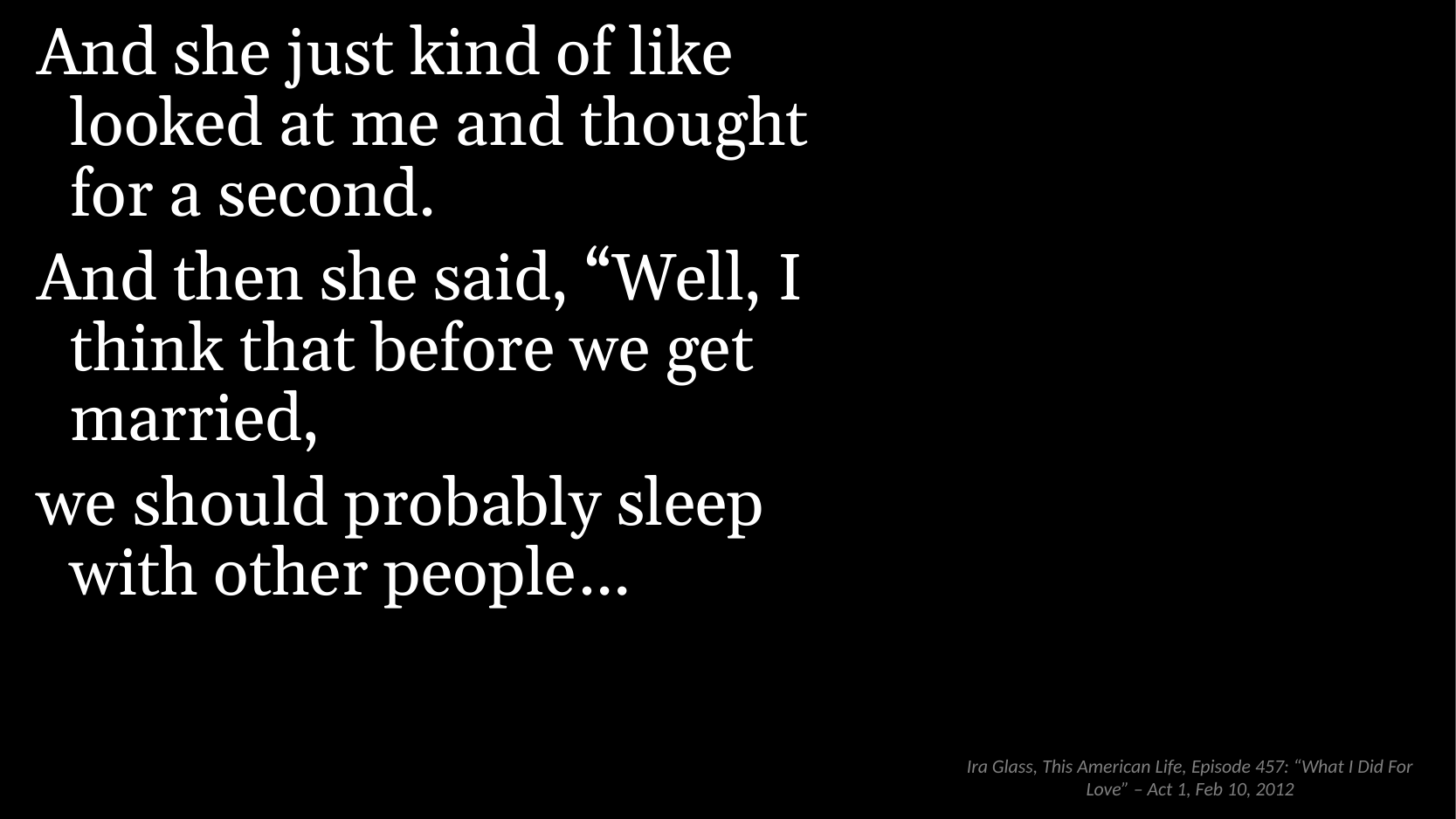

And she just kind of like looked at me and thought for a second.
And then she said, “Well, I think that before we get married,
we should probably sleep with other people…
# Ira Glass, This American Life, Episode 457: “What I Did For Love” – Act 1, Feb 10, 2012